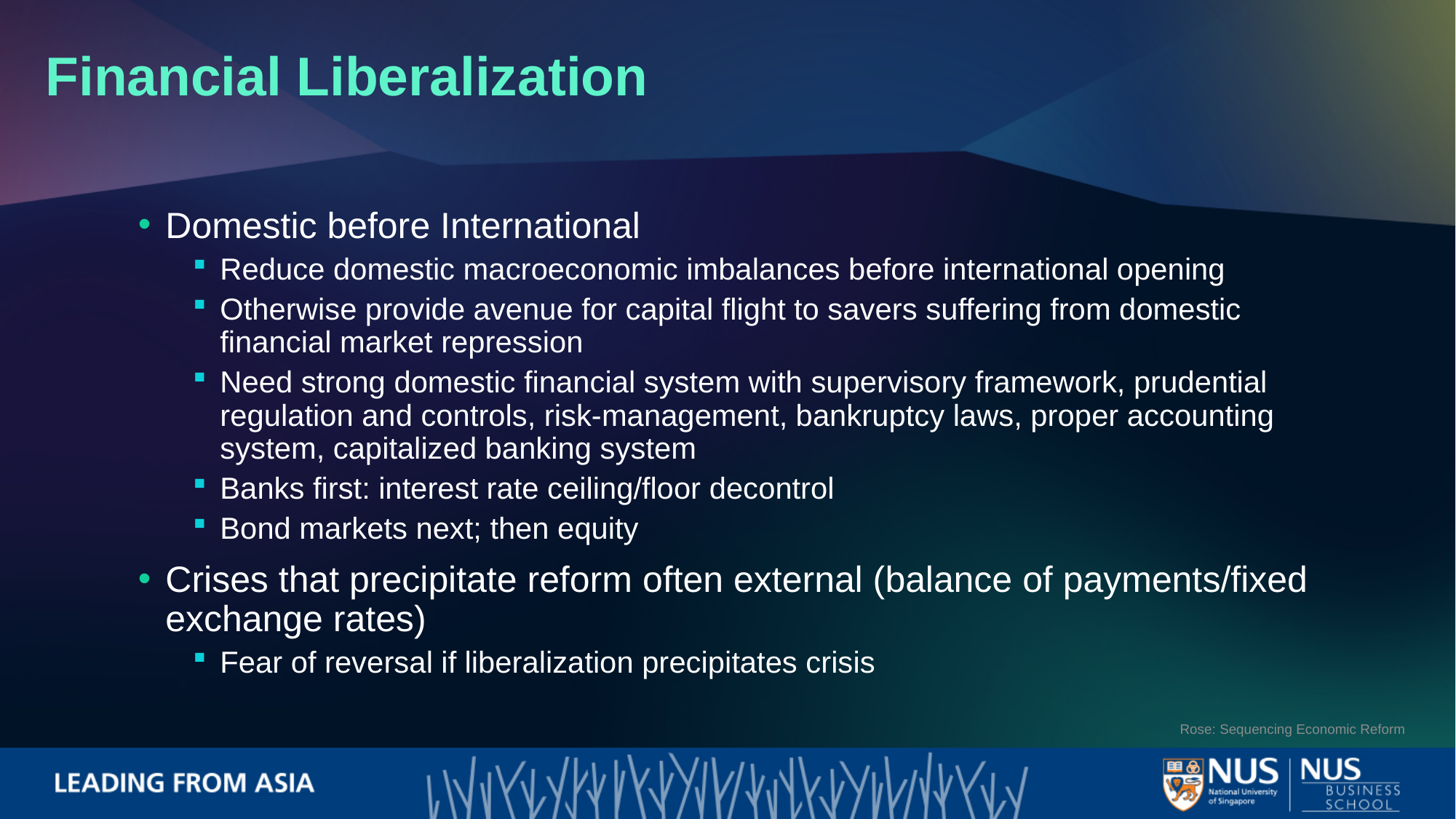

Financial Liberalization
Domestic before International
Reduce domestic macroeconomic imbalances before international opening
Otherwise provide avenue for capital flight to savers suffering from domestic financial market repression
Need strong domestic financial system with supervisory framework, prudential regulation and controls, risk-management, bankruptcy laws, proper accounting system, capitalized banking system
Banks first: interest rate ceiling/floor decontrol
Bond markets next; then equity
Crises that precipitate reform often external (balance of payments/fixed exchange rates)
Fear of reversal if liberalization precipitates crisis
Rose: Sequencing Economic Reform